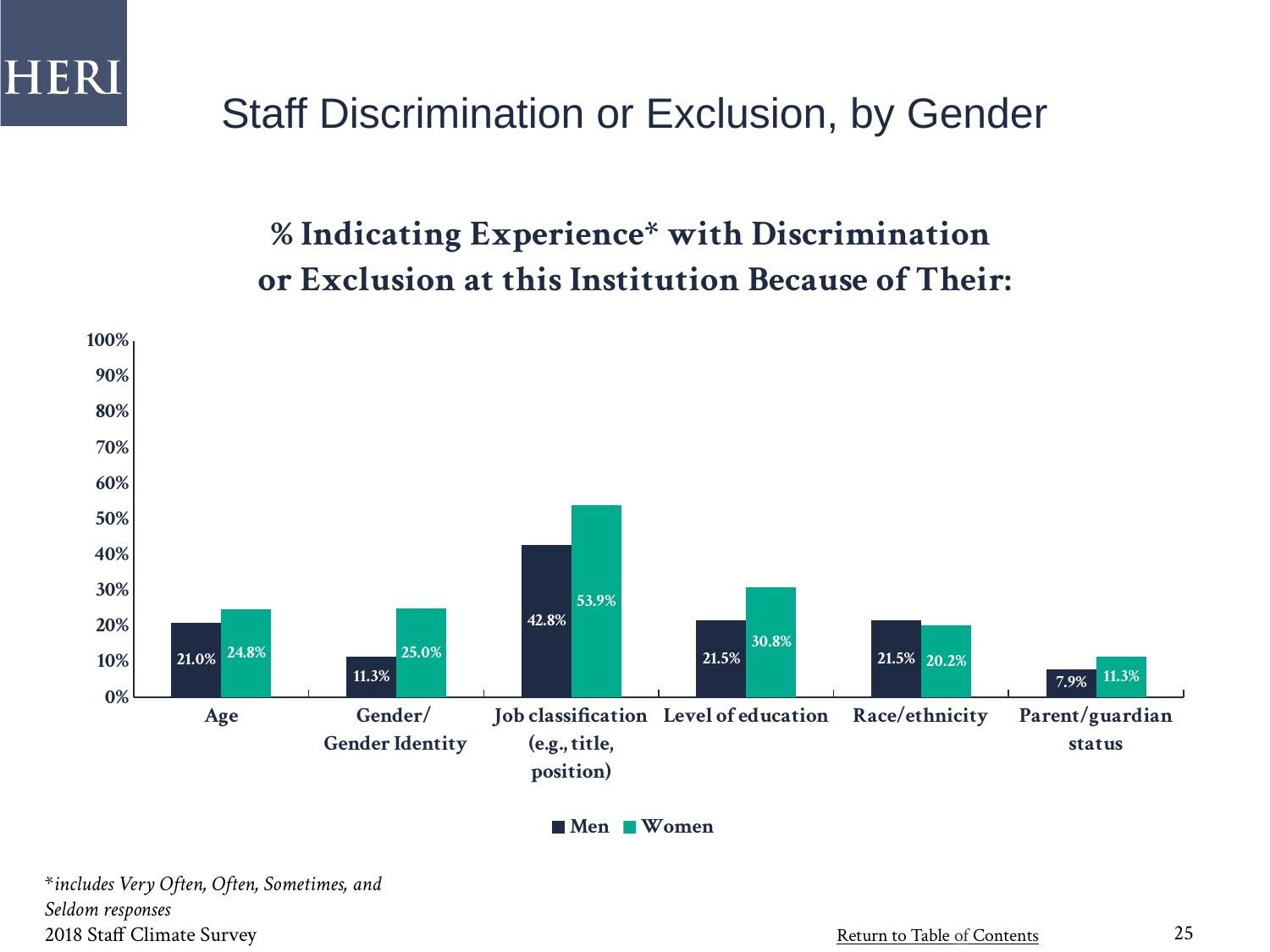

# Staff Discrimination or Exclusion, by Gender

### Chart: % Indicating Experience* with Discrimination
or Exclusion at this Institution Because of Their:

| Category | Men | Women  |
|---|---|---|
| Age | 0.21 | 0.248 |
| Gender/
Gender Identity | 0.113 | 0.25 |
| Job classification (e.g., title, position) | 0.428 | 0.539 |
| Level of education | 0.215 | 0.308 |
| Race/ethnicity | 0.215 | 0.202 |
| Parent/guardian status | 0.079 | 0.113 |
*includes Very Often, Often, Sometimes, and Seldom responses
2018 Staff Climate Survey
25